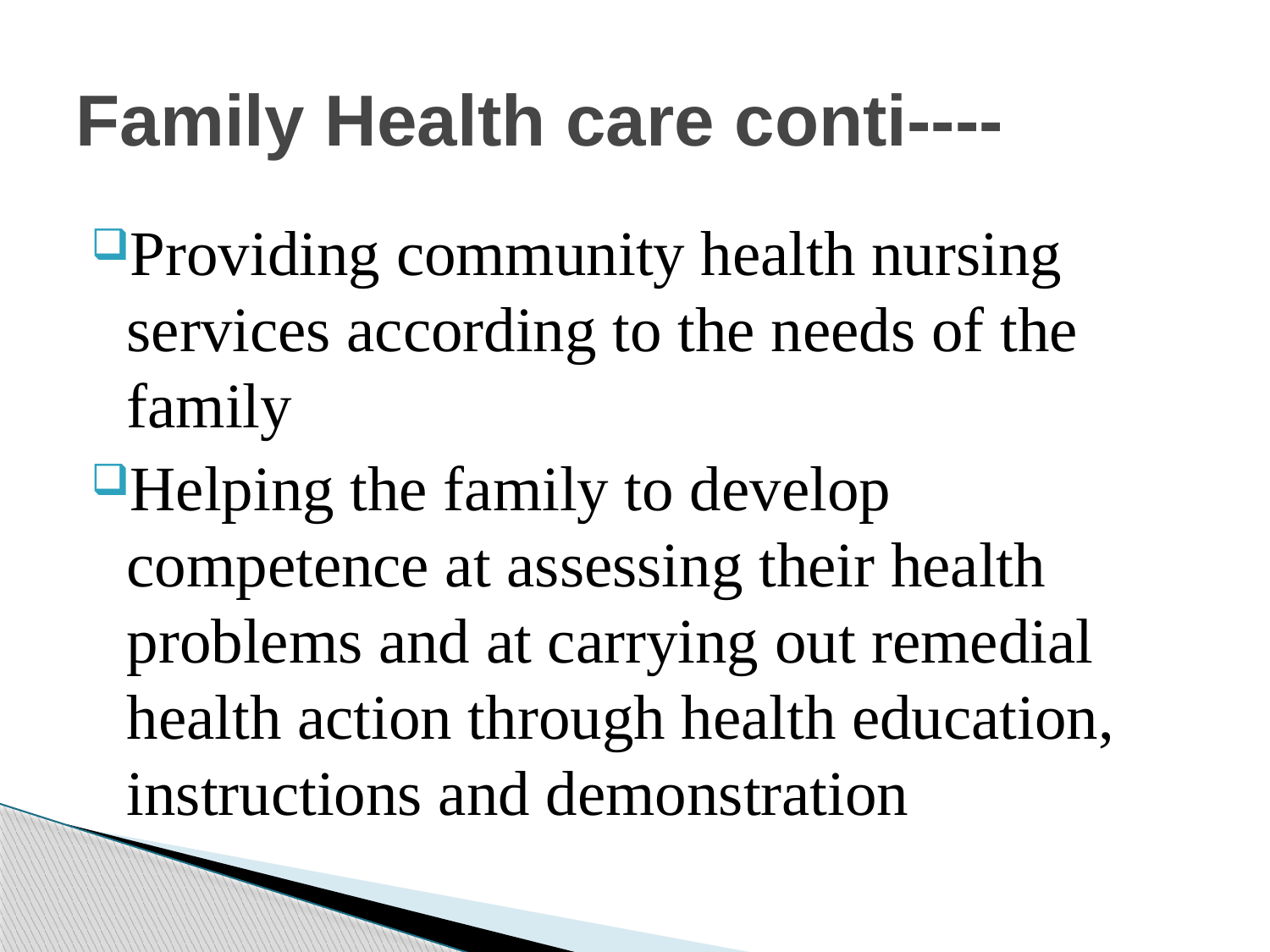

# Family Health care conti----
Providing community health nursing services according to the needs of the family
Helping the family to develop competence at assessing their health problems and at carrying out remedial health action through health education, instructions and demonstration